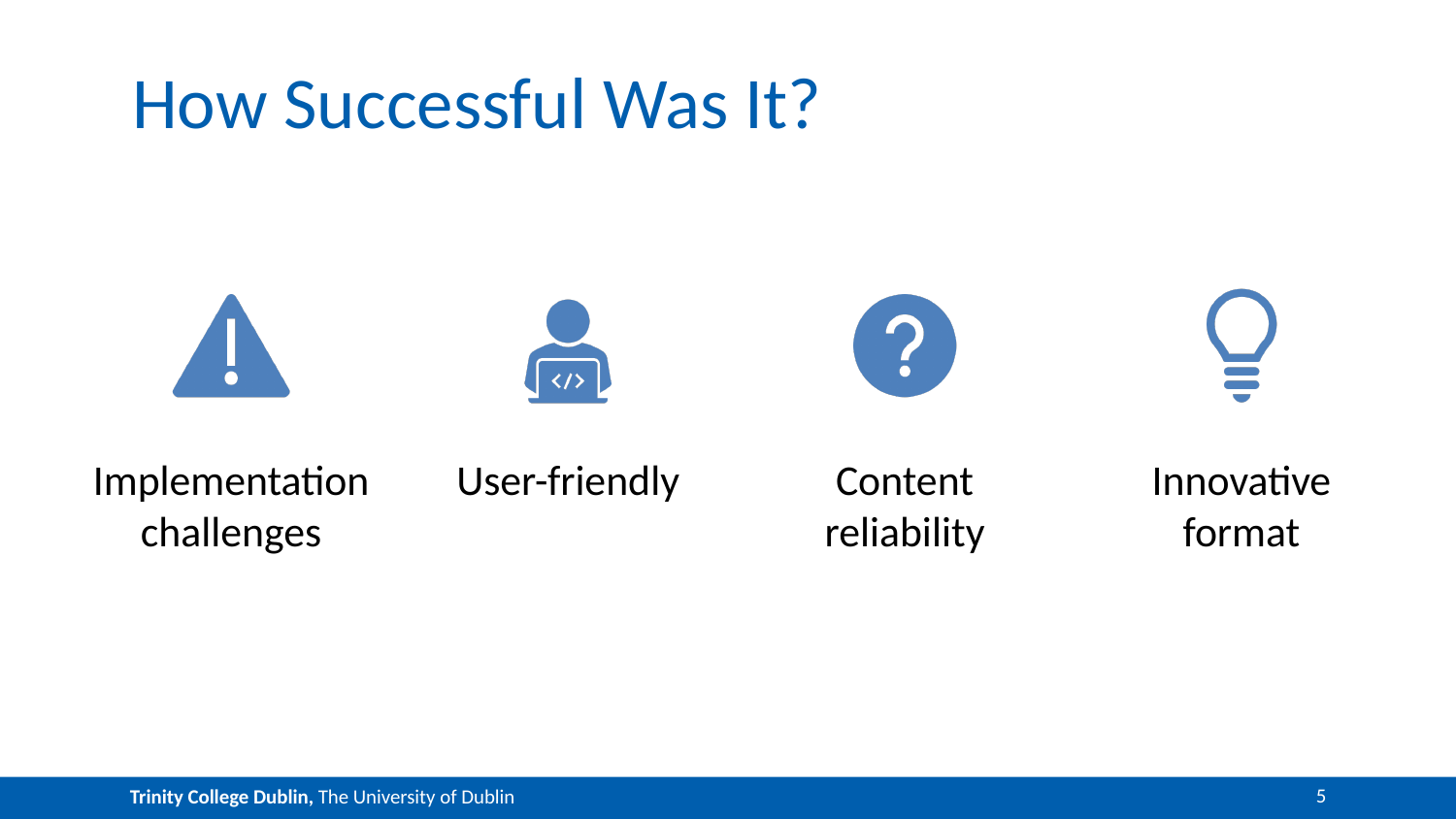

# How Successful Was It?
Implementation challenges
User-friendly
Content reliability
Innovative format
5